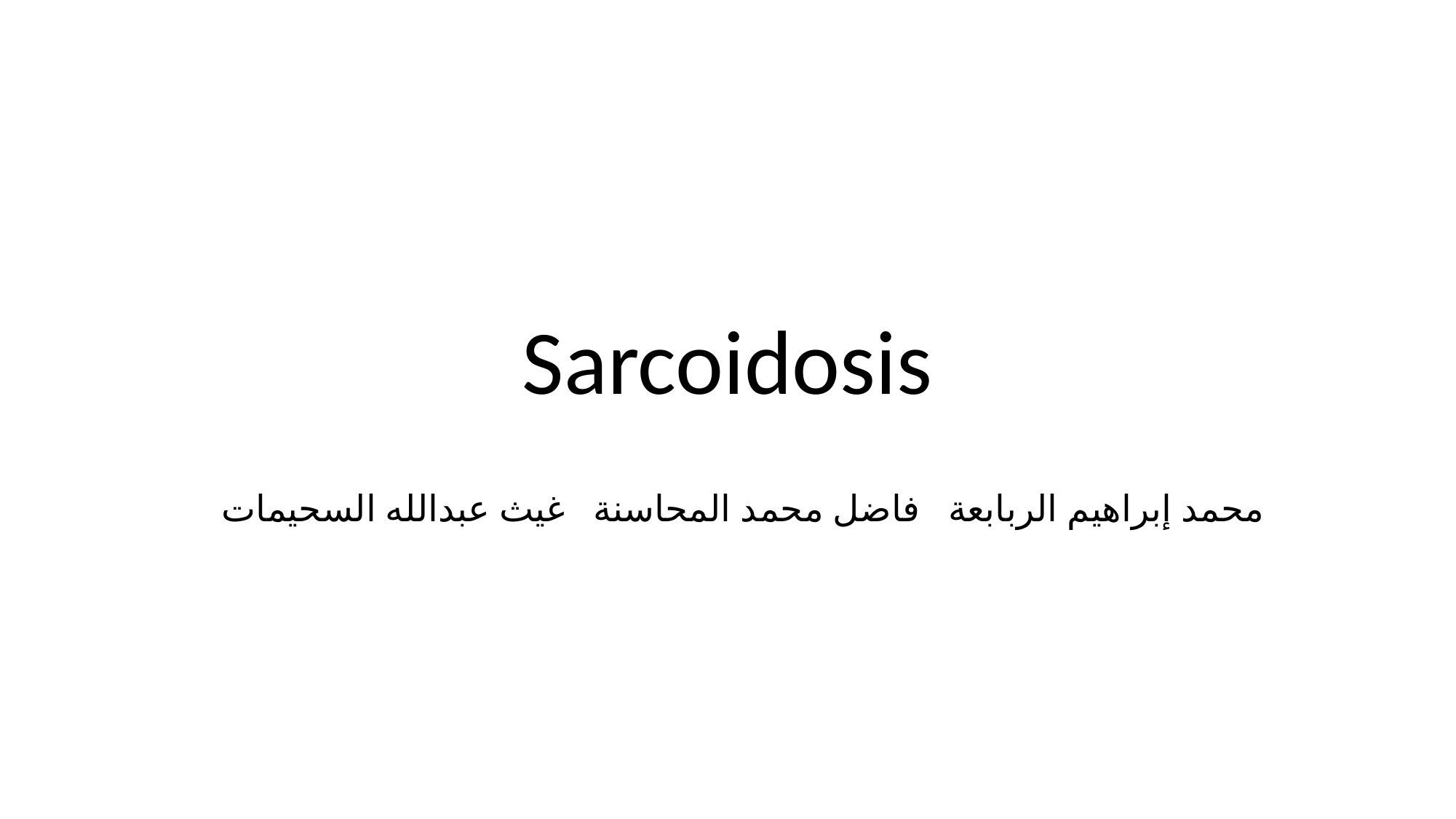

# Sarcoidosis
محمد إبراهيم الربابعة   فاضل محمد المحاسنة   غيث عبدالله السحيمات